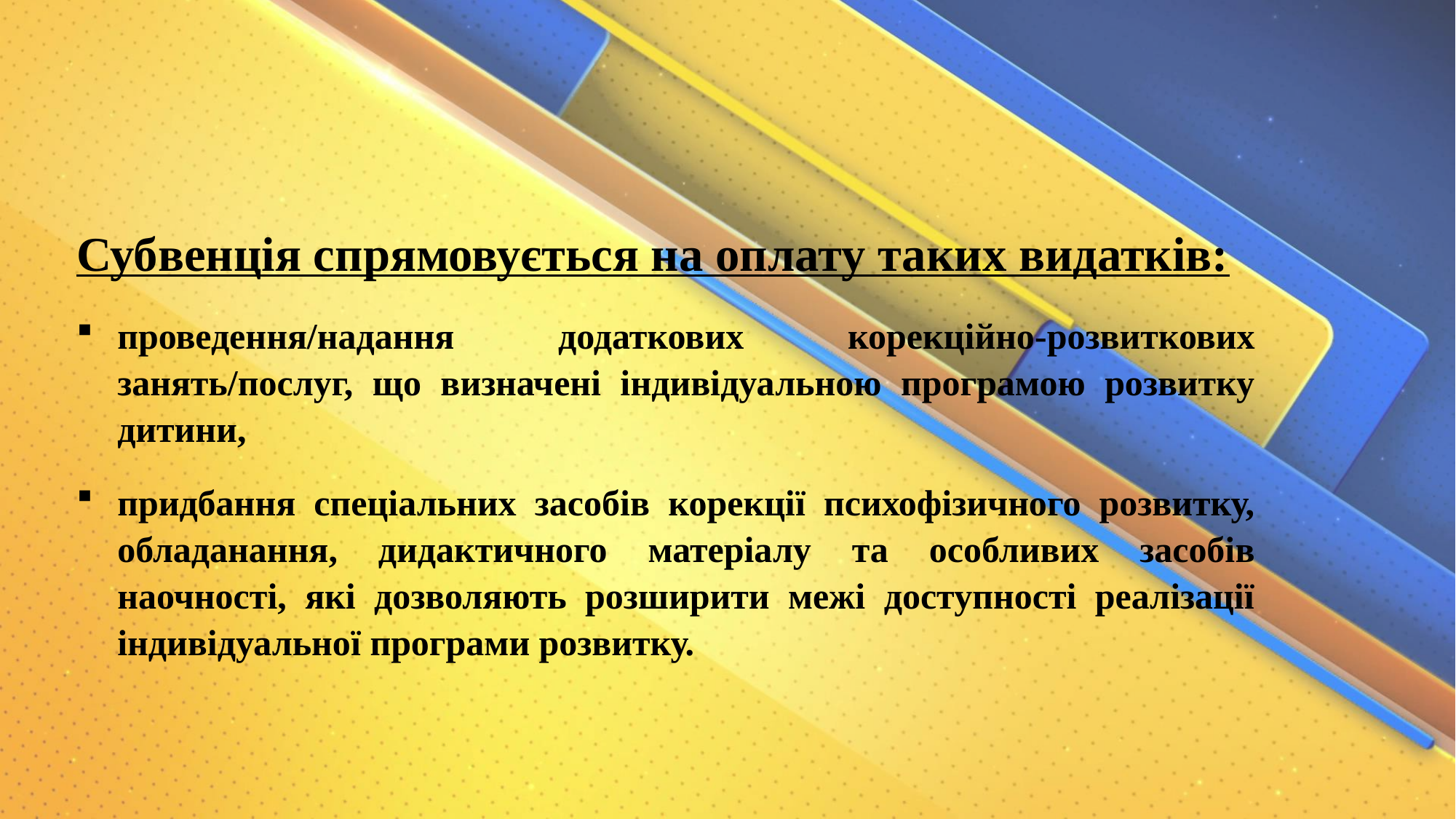

Субвенція спрямовується на оплату таких видатків:

проведення/надання додаткових корекційно-розвиткових занять/послуг, що визначені індивідуальною програмою розвитку дитини,

придбання спеціальних засобів корекції психофізичного розвитку, обладанання, дидактичного матеріалу та особливих засобів наочності, які дозволяють розширити межі доступності реалізації індивідуальної програми розвитку.